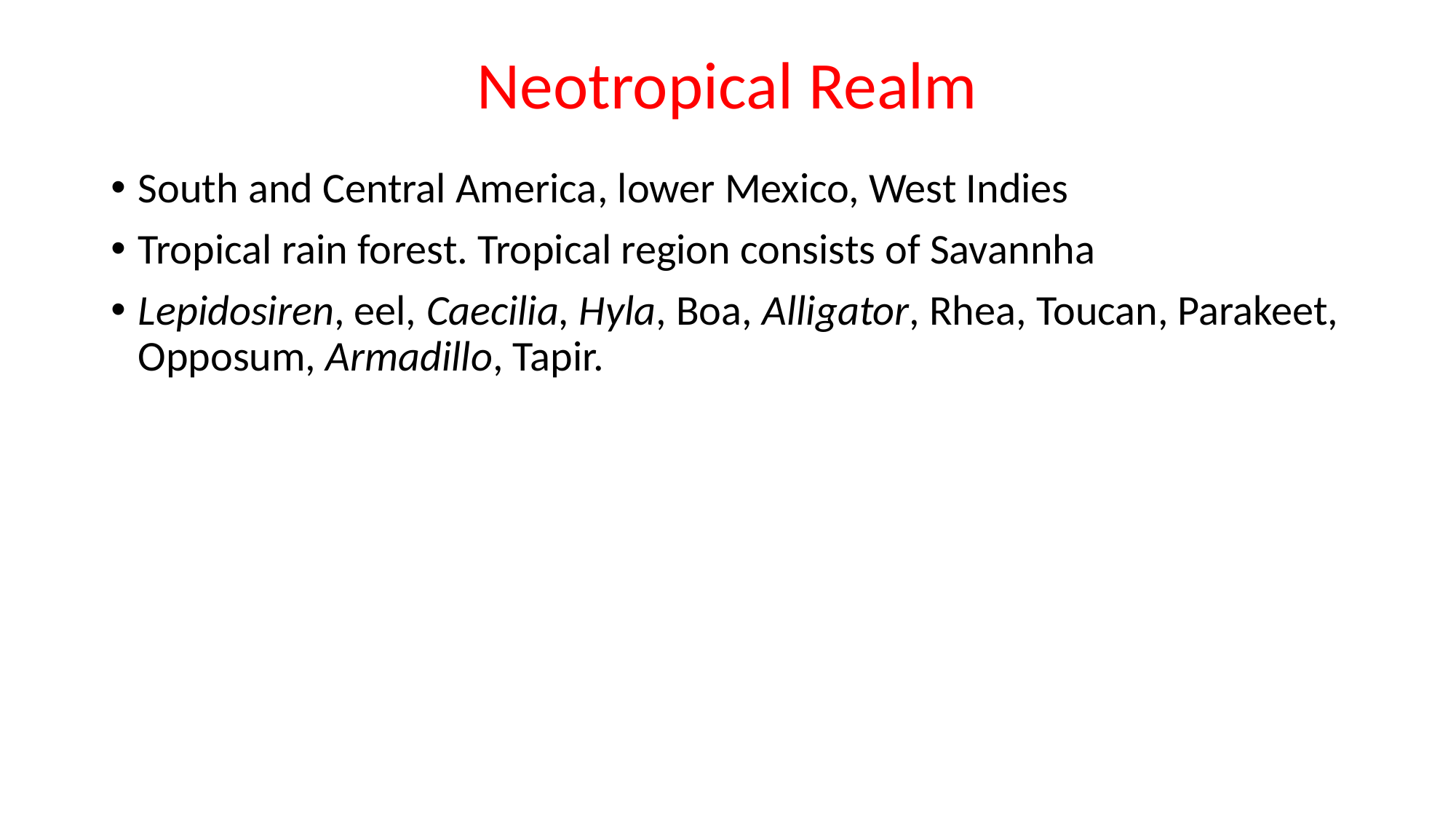

# Neotropical Realm
South and Central America, lower Mexico, West Indies
Tropical rain forest. Tropical region consists of Savannha
Lepidosiren, eel, Caecilia, Hyla, Boa, Alligator, Rhea, Toucan, Parakeet, Opposum, Armadillo, Tapir.